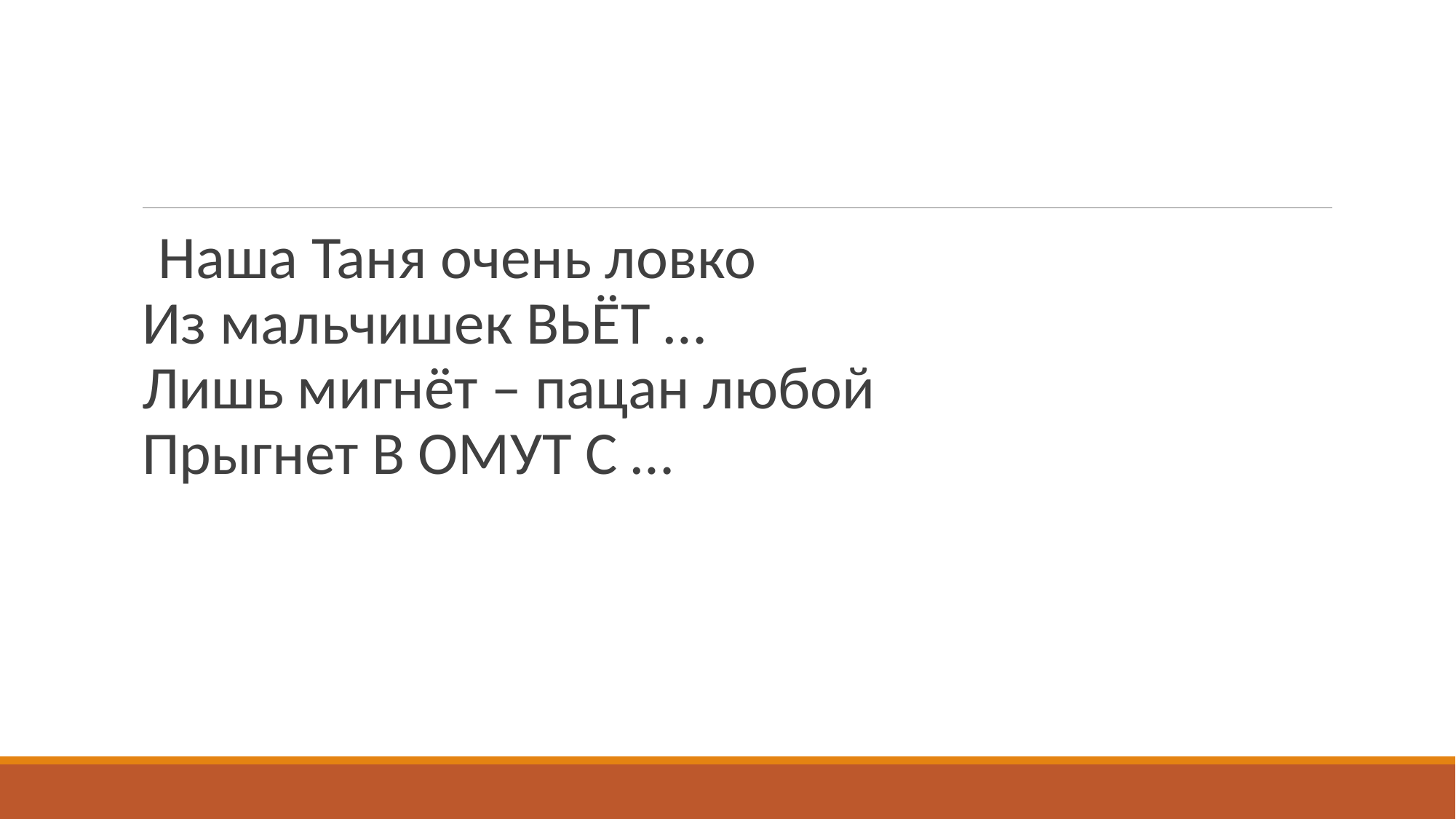

#
  Наша Таня очень ловко
Из мальчишек ВЬЁТ …
Лишь мигнёт – пацан любой
Прыгнет В ОМУТ С …